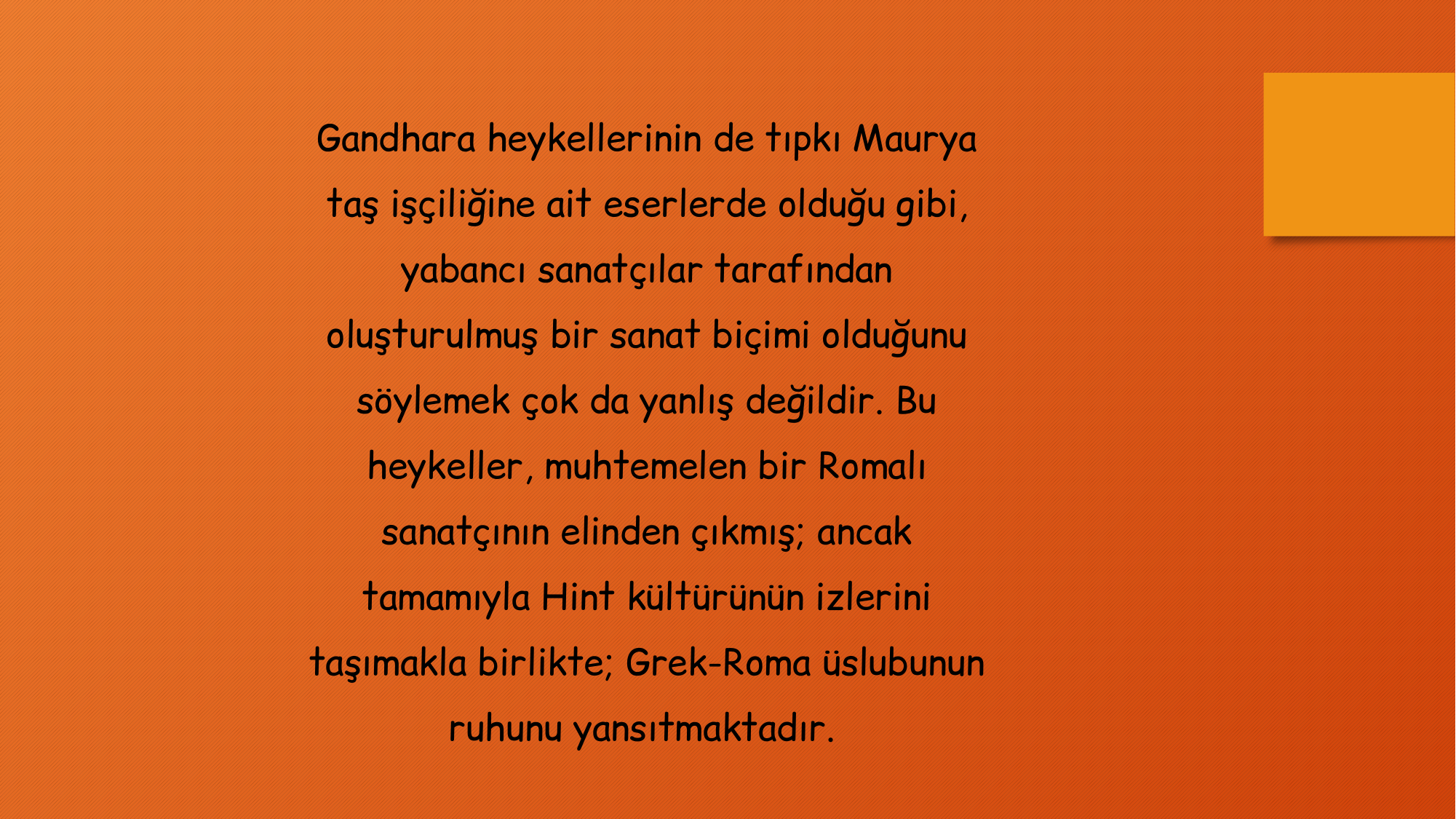

Gandhara heykellerinin de tıpkı Maurya taş işçiliğine ait eserlerde olduğu gibi, yabancı sanatçılar tarafından oluşturulmuş bir sanat biçimi olduğunu söylemek çok da yanlış değildir. Bu heykeller, muhtemelen bir Romalı sanatçının elinden çıkmış; ancak tamamıyla Hint kültürünün izlerini taşımakla birlikte; Grek-Roma üslubunun ruhunu yansıtmaktadır.